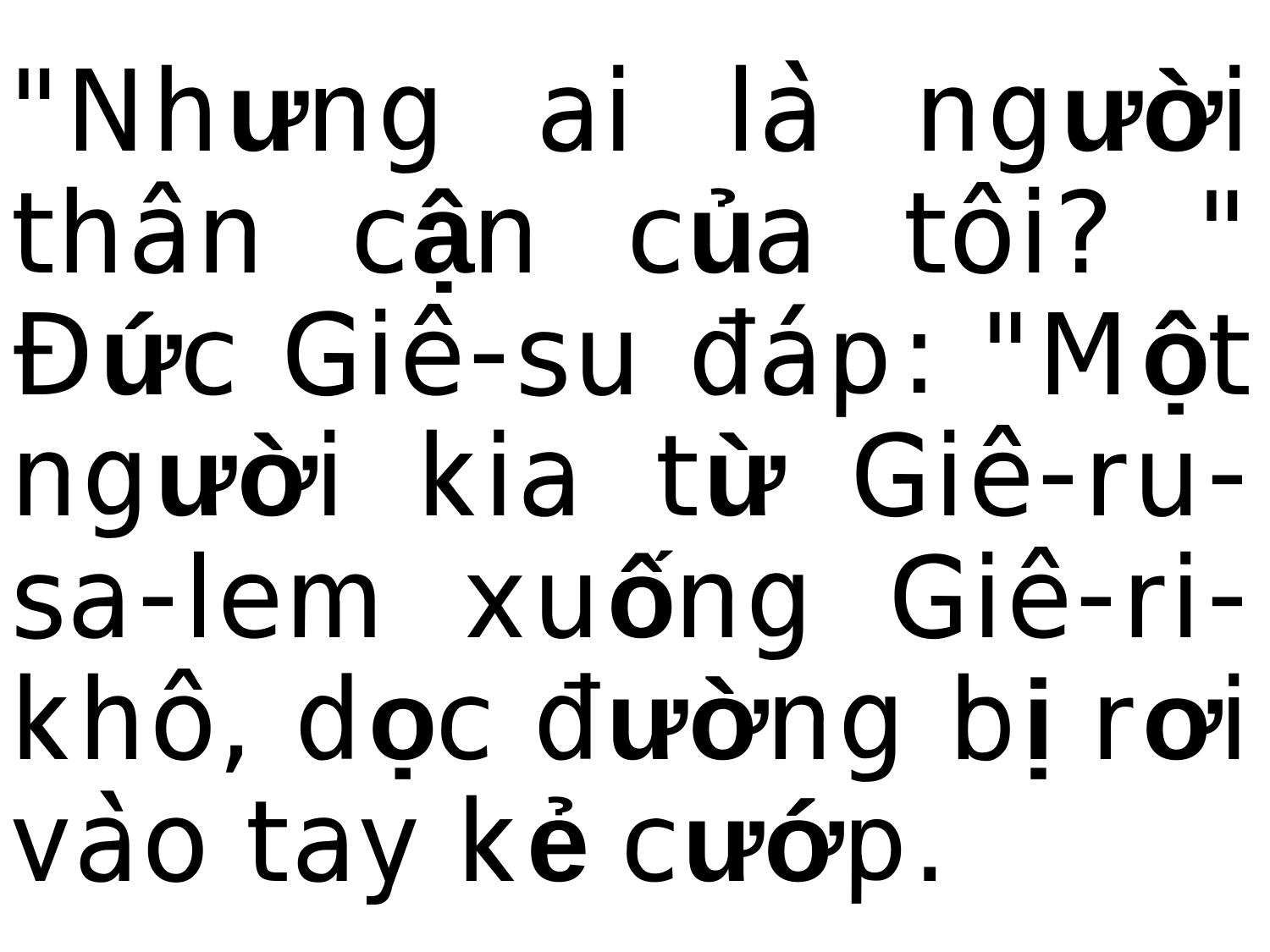

# "Nhưng ai là người thân cận của tôi? " Đức Giê-su đáp: "Một người kia từ Giê-ru-sa-lem xuống Giê-ri-khô, dọc đường bị rơi vào tay kẻ cướp.